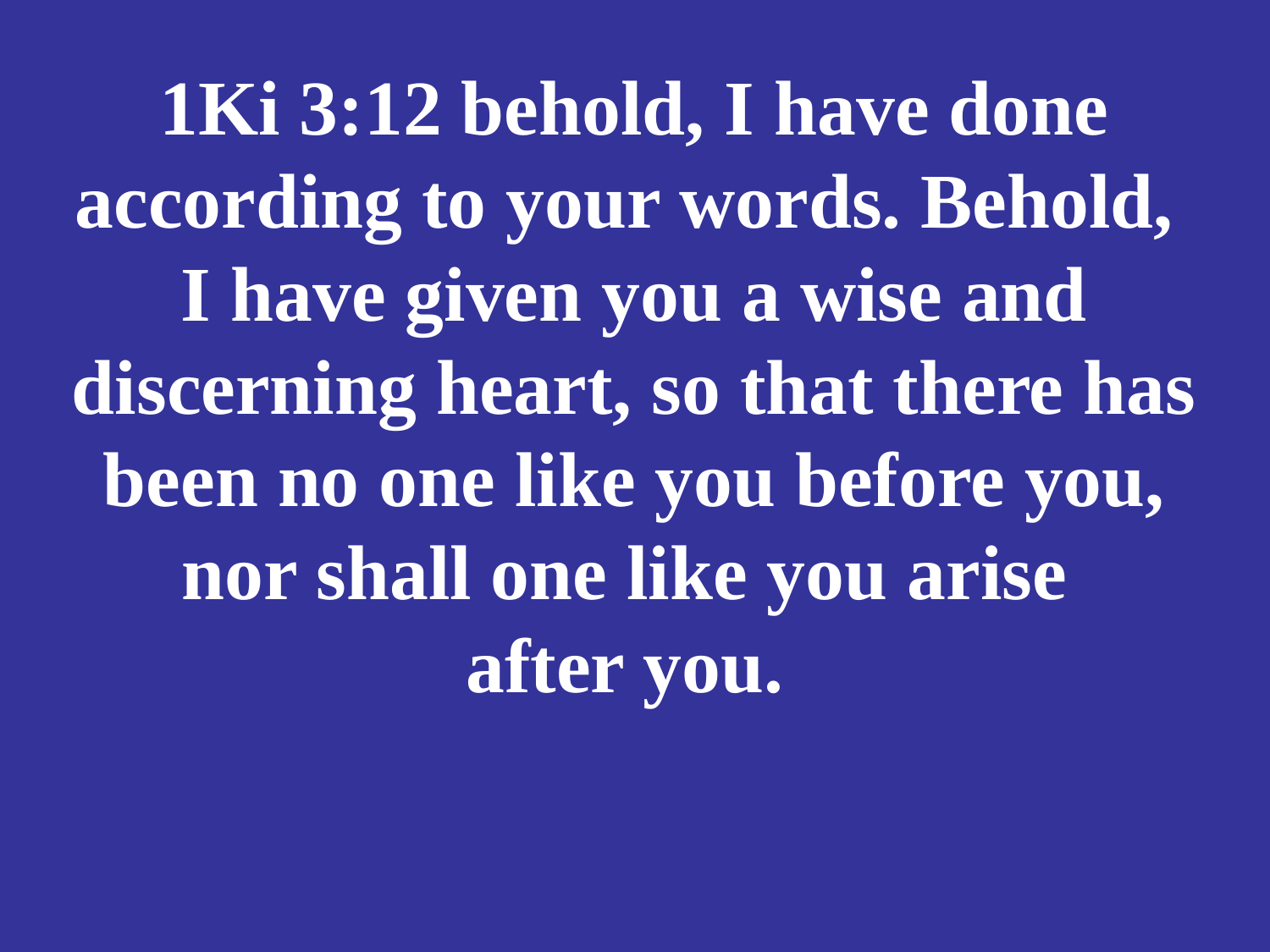

# 1Ki 3:12 behold, I have done according to your words. Behold, I have given you a wise and discerning heart, so that there has been no one like you before you, nor shall one like you arise after you.